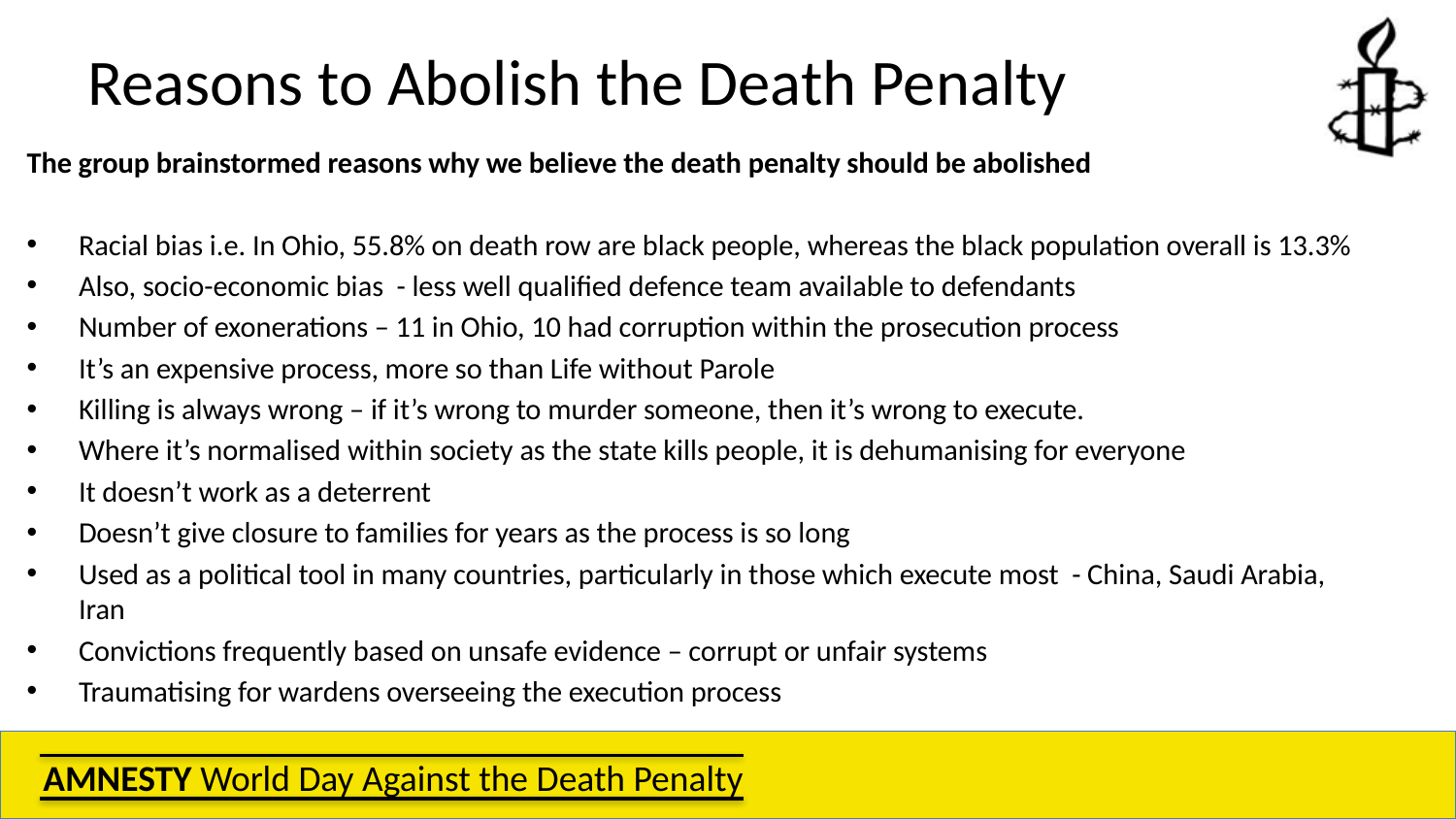

# Reasons to Abolish the Death Penalty
The group brainstormed reasons why we believe the death penalty should be abolished

Racial bias i.e. In Ohio, 55.8% on death row are black people, whereas the black population overall is 13.3%
Also, socio-economic bias  - less well qualified defence team available to defendants
Number of exonerations – 11 in Ohio, 10 had corruption within the prosecution process
It’s an expensive process, more so than Life without Parole
Killing is always wrong – if it’s wrong to murder someone, then it’s wrong to execute.
Where it’s normalised within society as the state kills people, it is dehumanising for everyone
It doesn’t work as a deterrent
Doesn’t give closure to families for years as the process is so long
Used as a political tool in many countries, particularly in those which execute most  - China, Saudi Arabia, Iran
Convictions frequently based on unsafe evidence – corrupt or unfair systems
Traumatising for wardens overseeing the execution process